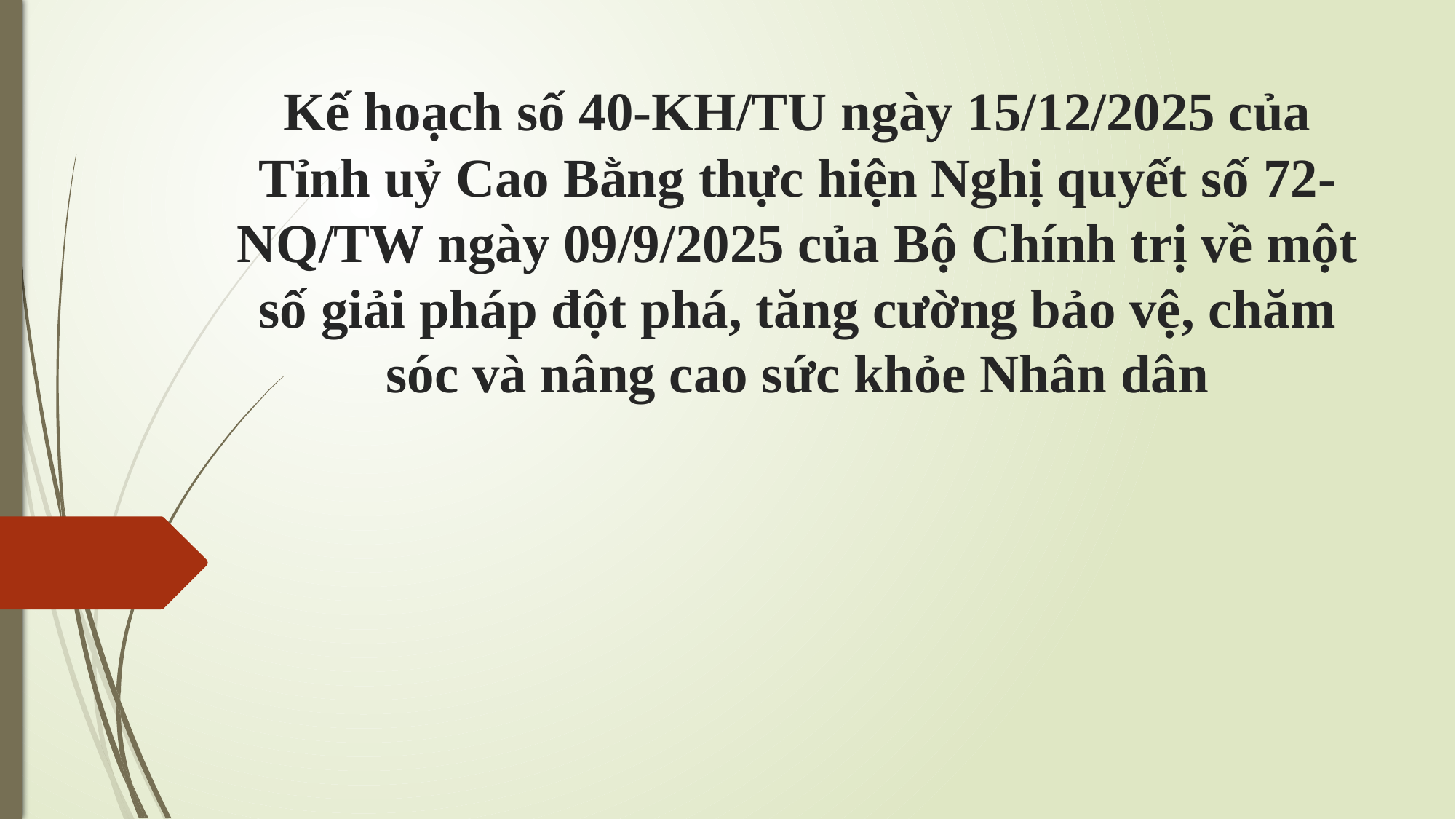

# Kế hoạch số 40-KH/TU ngày 15/12/2025 của Tỉnh uỷ Cao Bằng thực hiện Nghị quyết số 72-NQ/TW ngày 09/9/2025 của Bộ Chính trị về một số giải pháp đột phá, tăng cường bảo vệ, chăm sóc và nâng cao sức khỏe Nhân dân